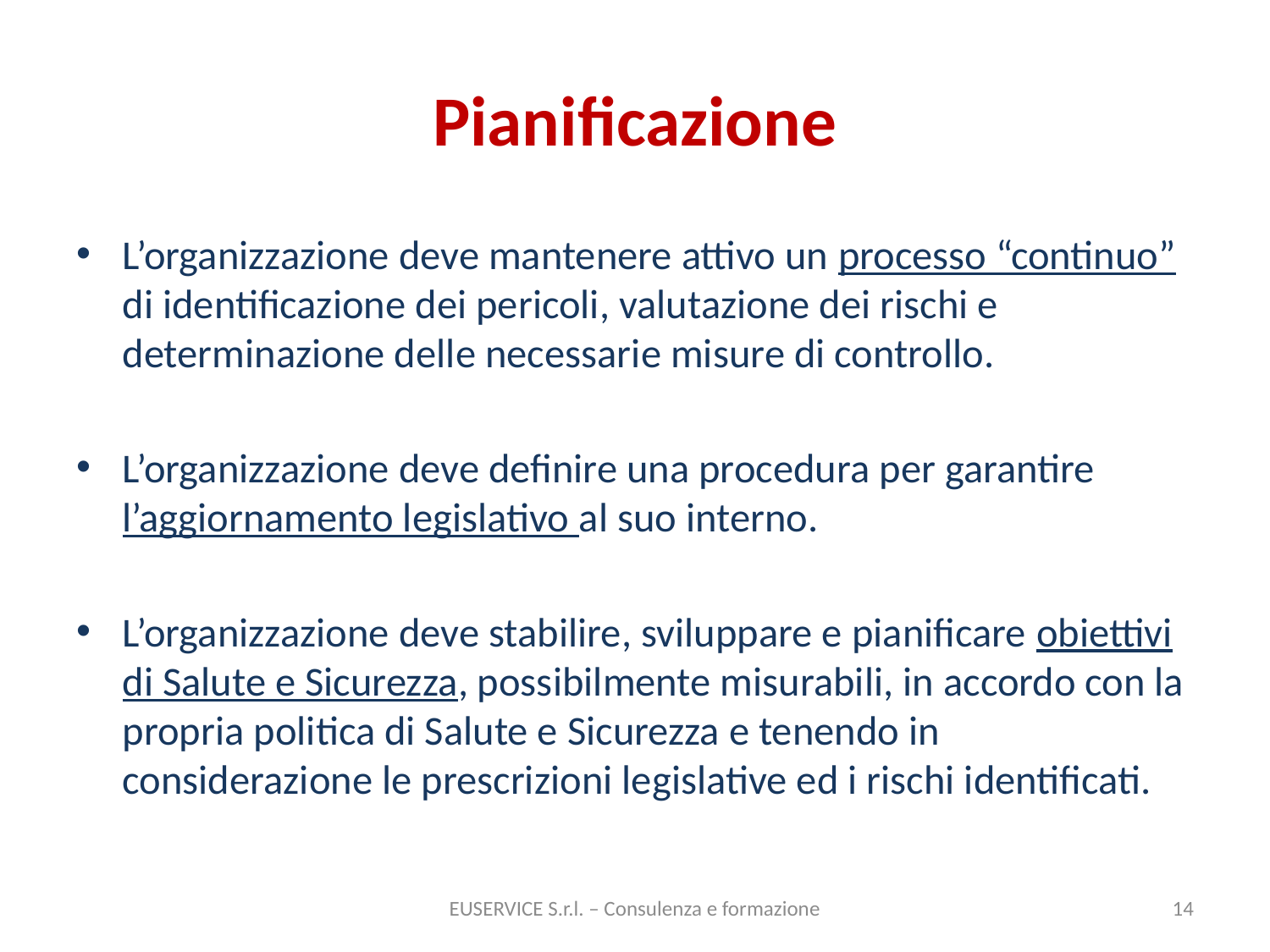

# Pianificazione
L’organizzazione deve mantenere attivo un processo “continuo” di identificazione dei pericoli, valutazione dei rischi e determinazione delle necessarie misure di controllo.

L’organizzazione deve definire una procedura per garantire l’aggiornamento legislativo al suo interno.

L’organizzazione deve stabilire, sviluppare e pianificare obiettivi di Salute e Sicurezza, possibilmente misurabili, in accordo con la propria politica di Salute e Sicurezza e tenendo in considerazione le prescrizioni legislative ed i rischi identificati.
EUSERVICE S.r.l. – Consulenza e formazione
14